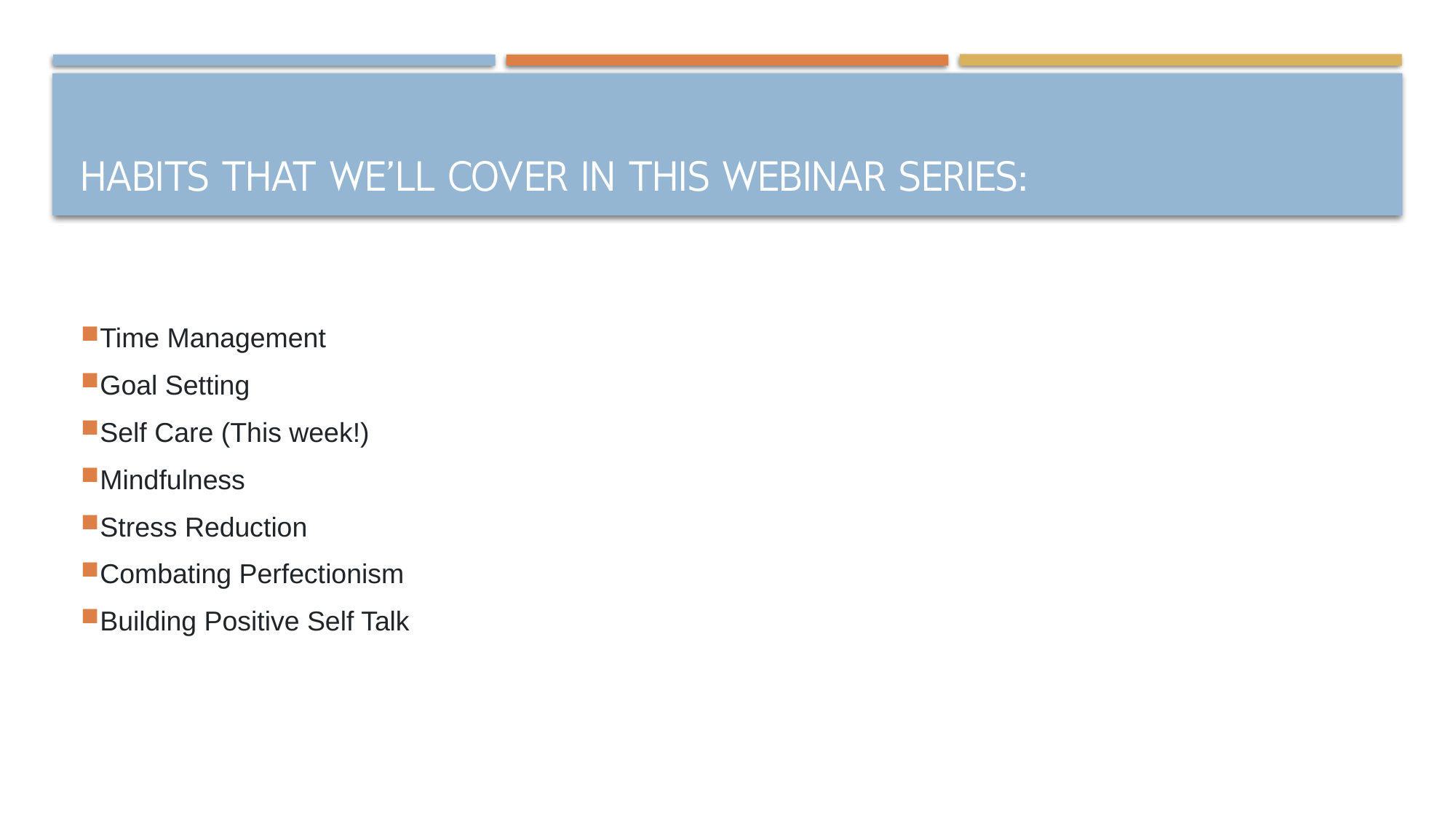

# habits that we’ll cover in this webinar series:

Time Management
Goal Setting
Self Care (This week!)
Mindfulness
Stress Reduction
Combating Perfectionism
Building Positive Self Talk